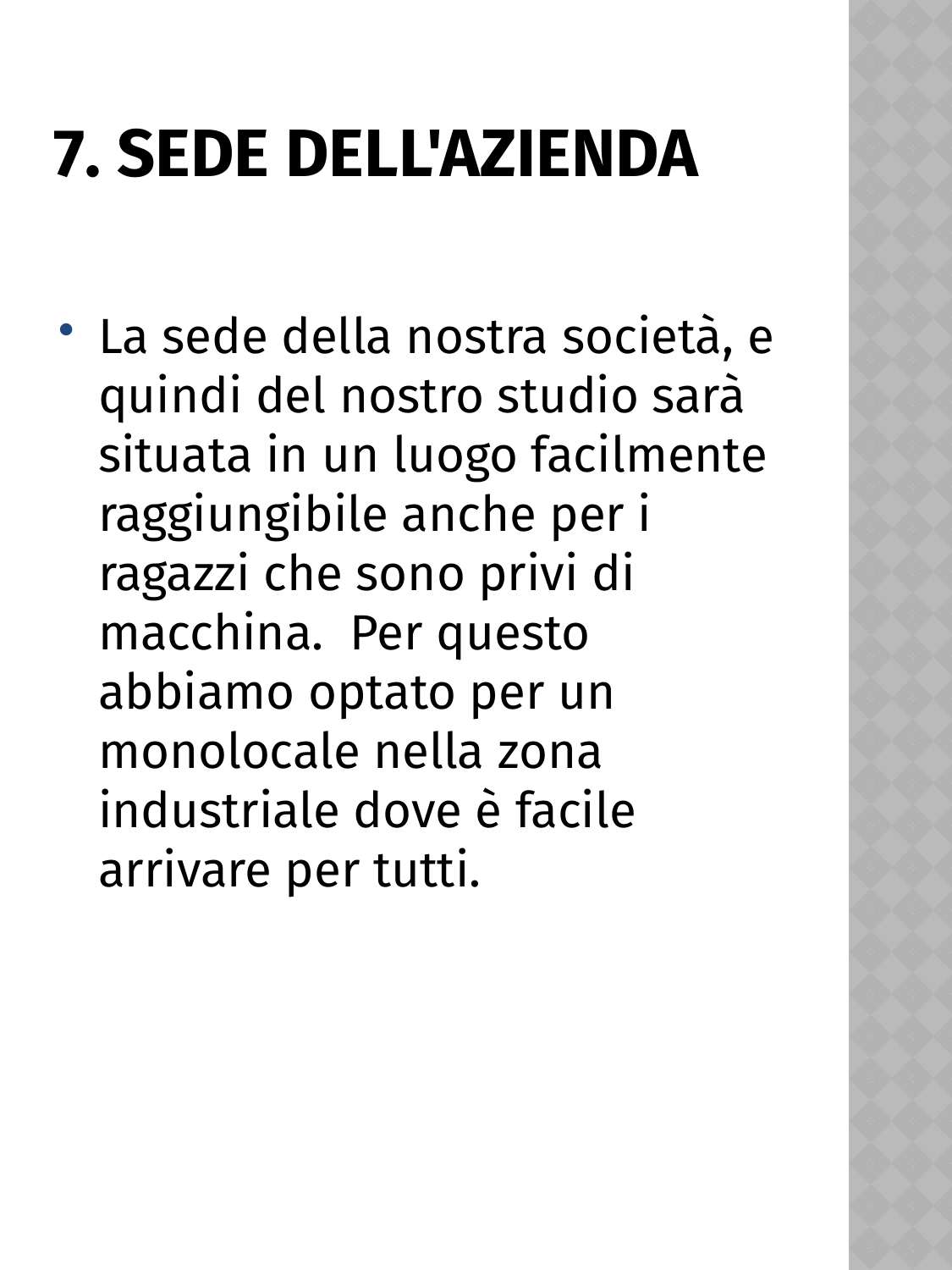

# 7. SEDE DELL'AZIENDA
La sede della nostra società, e quindi del nostro studio sarà situata in un luogo facilmente raggiungibile anche per i ragazzi che sono privi di macchina.  Per questo abbiamo optato per un monolocale nella zona industriale dove è facile arrivare per tutti.